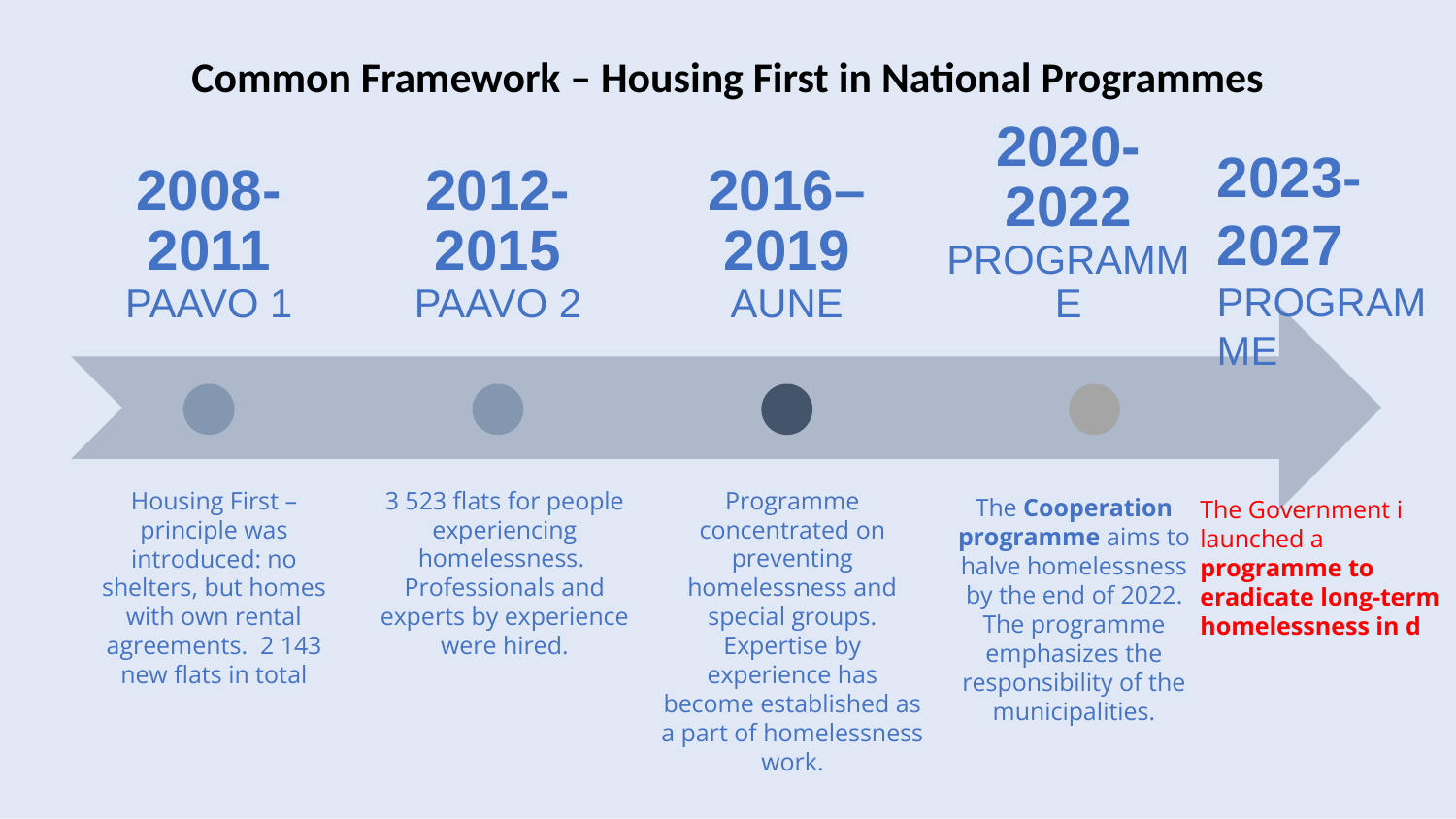

# Common Framework – Housing First in National Programmes
2023-2027
PROGRAMME
2008-2011
PAAVO 1
2012-2015
PAAVO 2
2016–2019
AUNE
2020-2022 PROGRAMME
Housing First –principle was introduced: no shelters, but homes with own rental agreements.  2 143 new flats in total
3 523 flats for people experiencing homelessness.  Professionals and experts by experience were hired.
Programme concentrated on preventing homelessness and special groups. Expertise by experience has become established as a part of homelessness work.
The Cooperation programme aims to halve homelessness by the end of 2022. The programme emphasizes the responsibility of the municipalities.
The Government i launched a programme to eradicate long-term homelessness in d